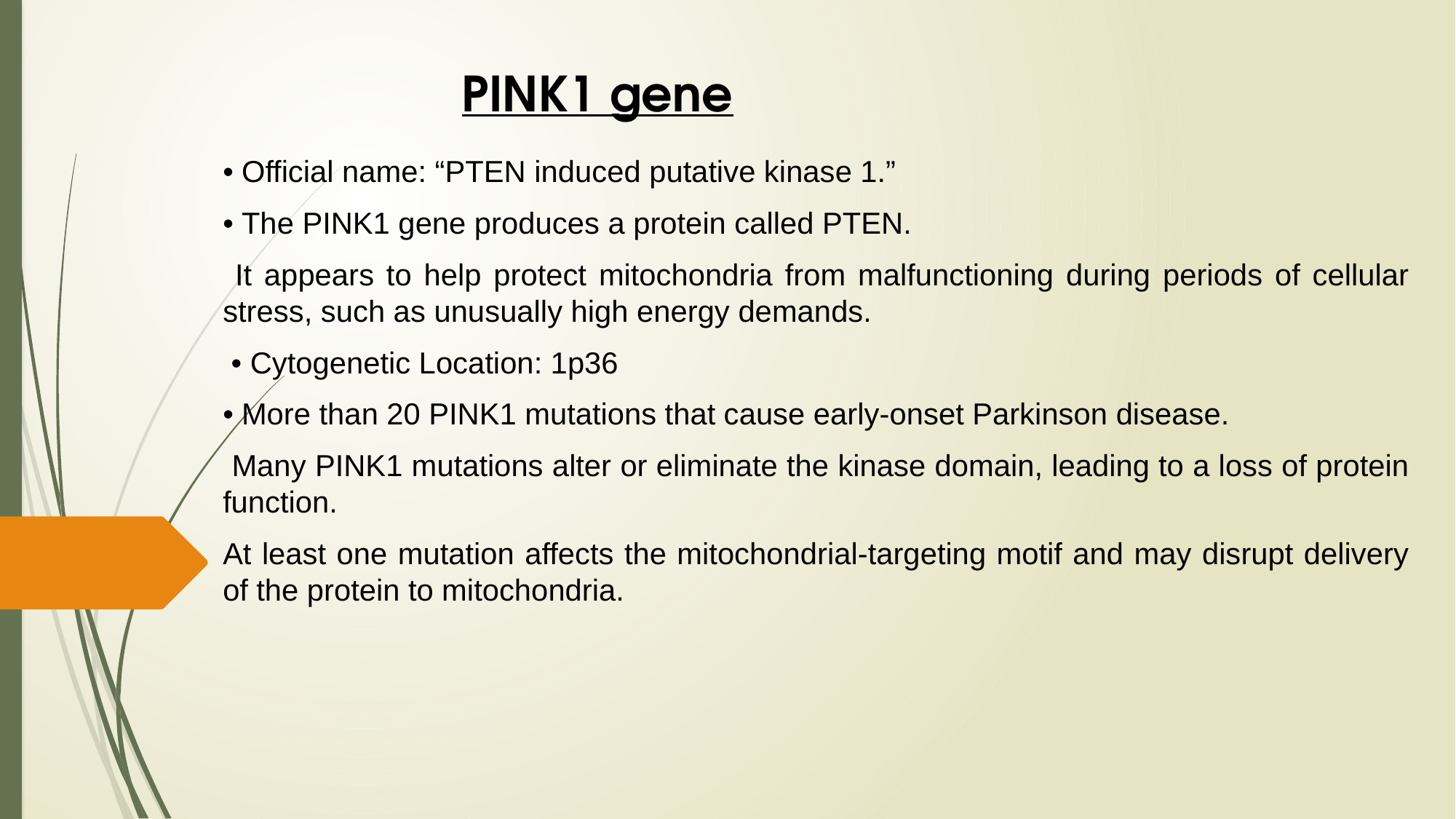

# PINK1 gene
• Official name: “PTEN induced putative kinase 1.”
• The PINK1 gene produces a protein called PTEN.
 It appears to help protect mitochondria from malfunctioning during periods of cellular stress, such as unusually high energy demands.
 • Cytogenetic Location: 1p36
• More than 20 PINK1 mutations that cause early-onset Parkinson disease.
 Many PINK1 mutations alter or eliminate the kinase domain, leading to a loss of protein function.
At least one mutation affects the mitochondrial-targeting motif and may disrupt delivery of the protein to mitochondria.